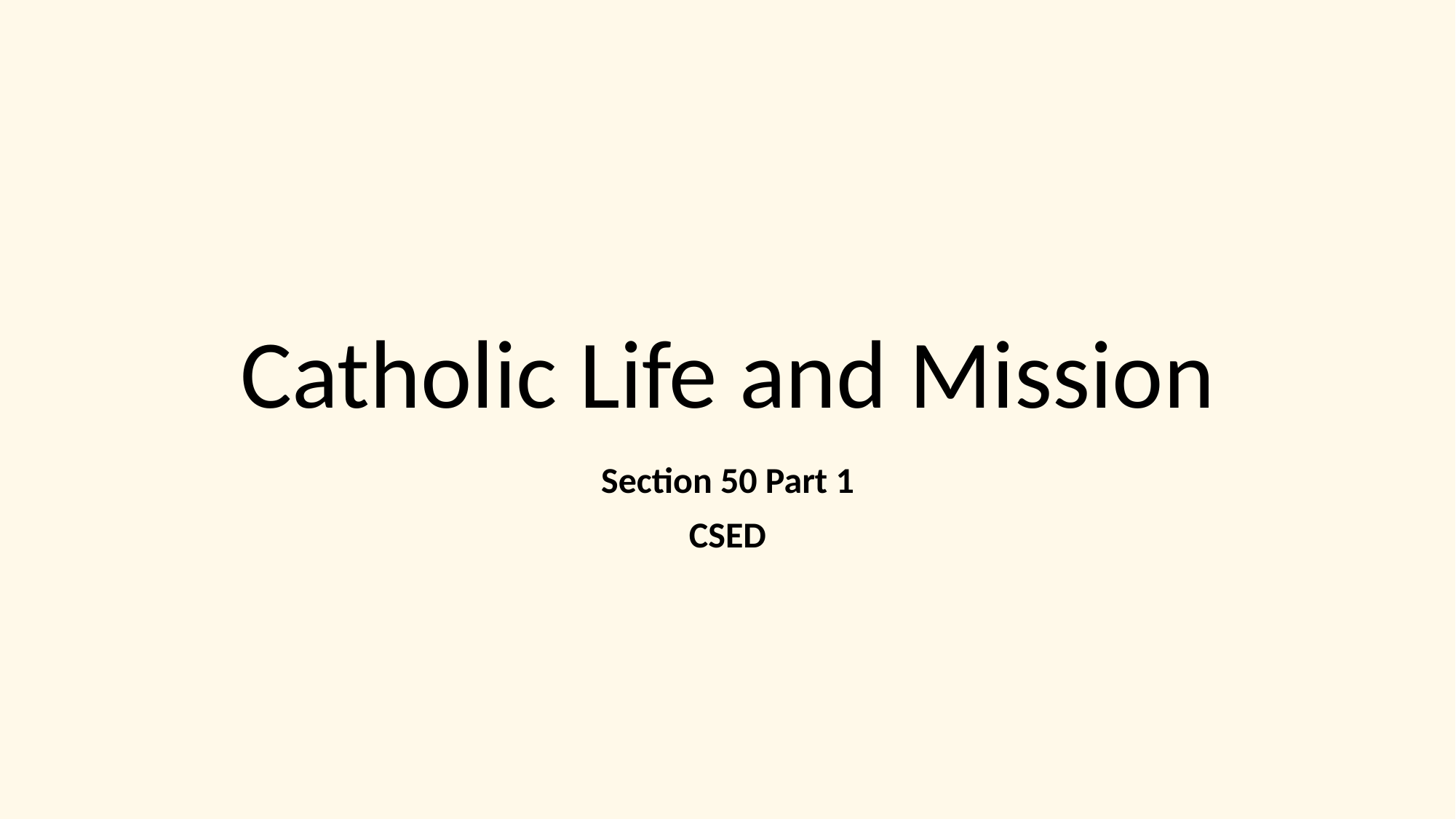

# Catholic Life and Mission
Section 50 Part 1
CSED